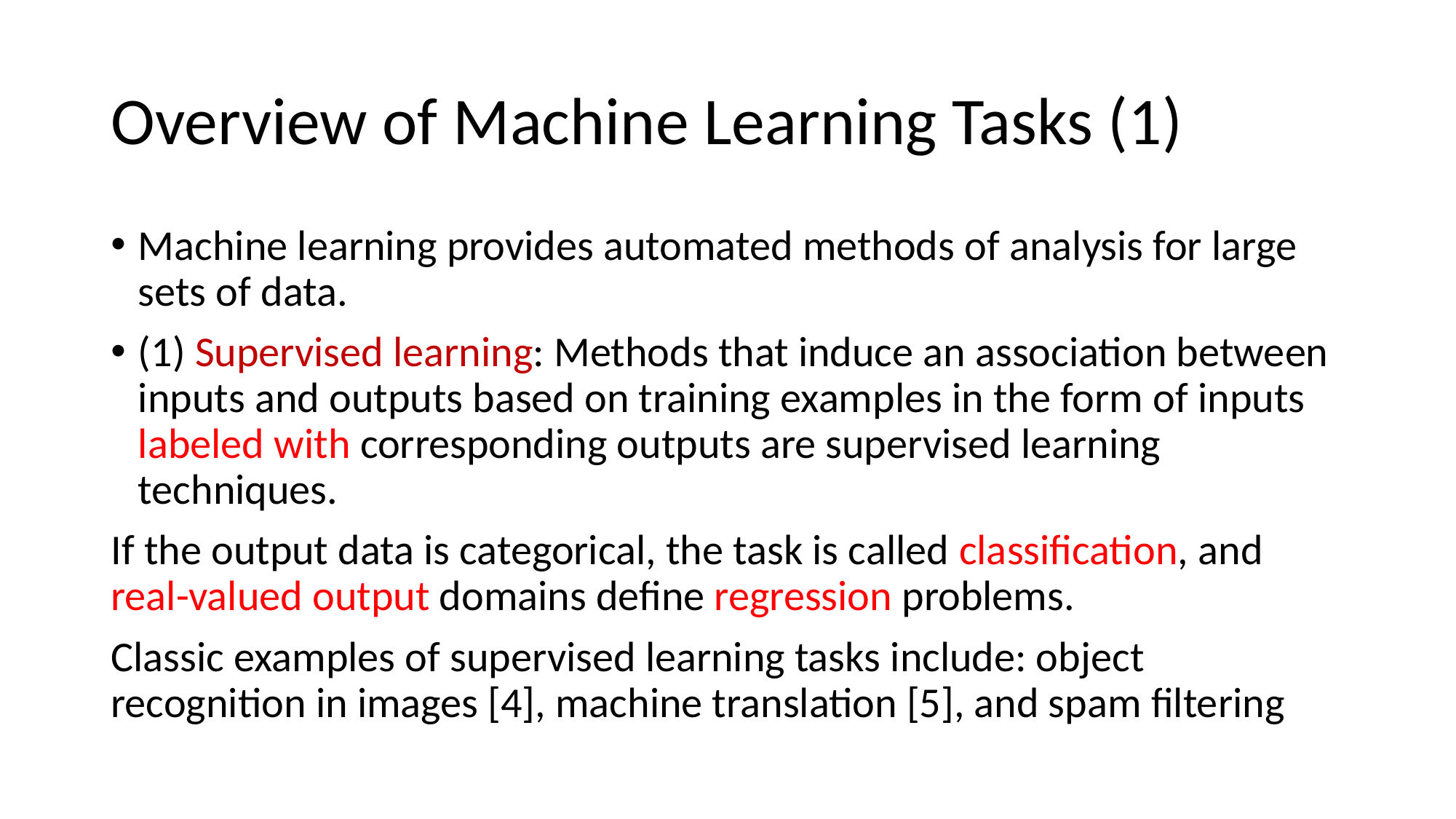

# Overview of Machine Learning Tasks (1)
Machine learning provides automated methods of analysis for large sets of data.
(1) Supervised learning: Methods that induce an association between inputs and outputs based on training examples in the form of inputs labeled with corresponding outputs are supervised learning techniques.
If the output data is categorical, the task is called classification, and real-valued output domains define regression problems.
Classic examples of supervised learning tasks include: object recognition in images [4], machine translation [5], and spam filtering